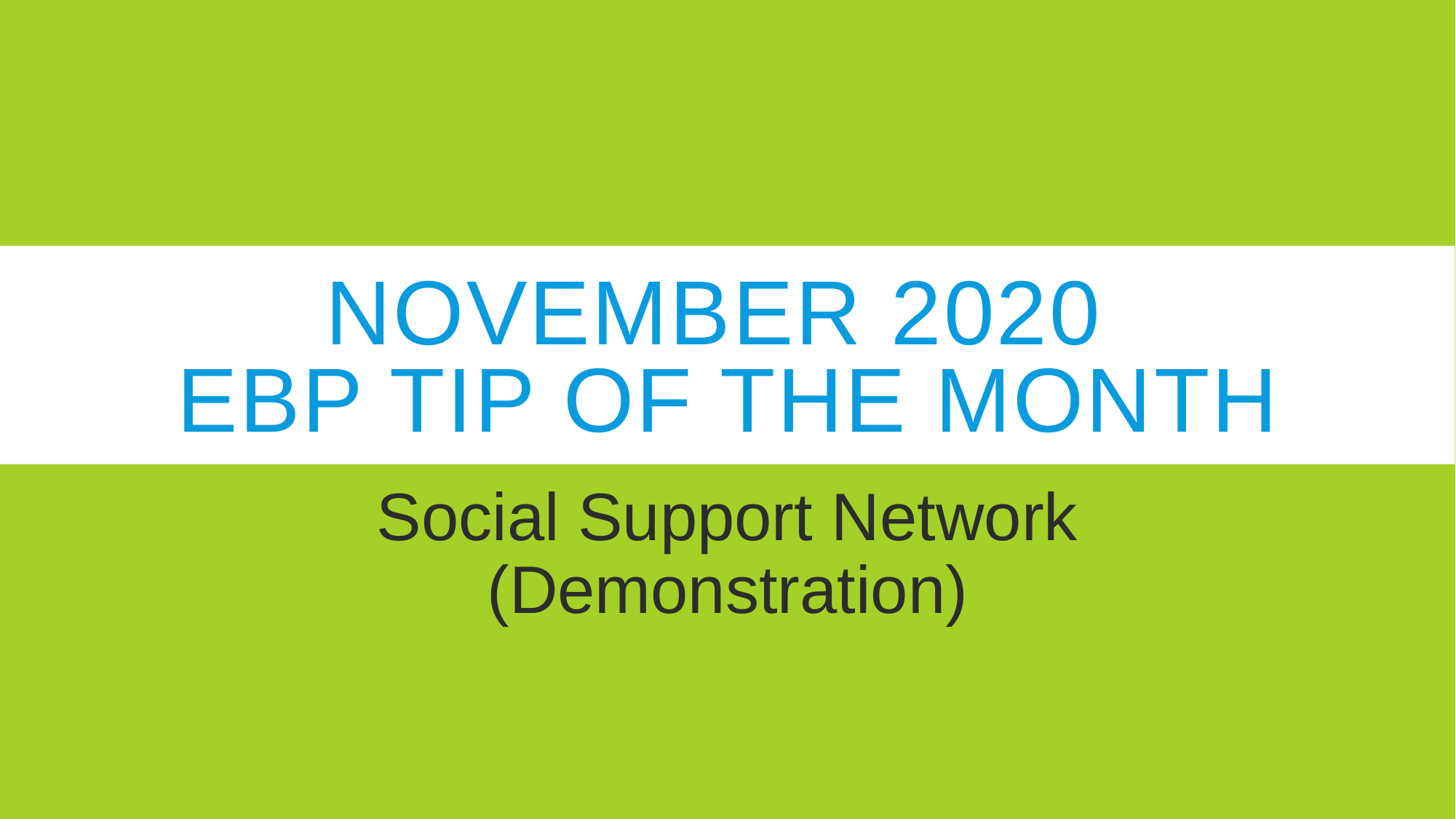

# NOVEMber 2020 ebp tip of the month
Social Support Network (Demonstration)